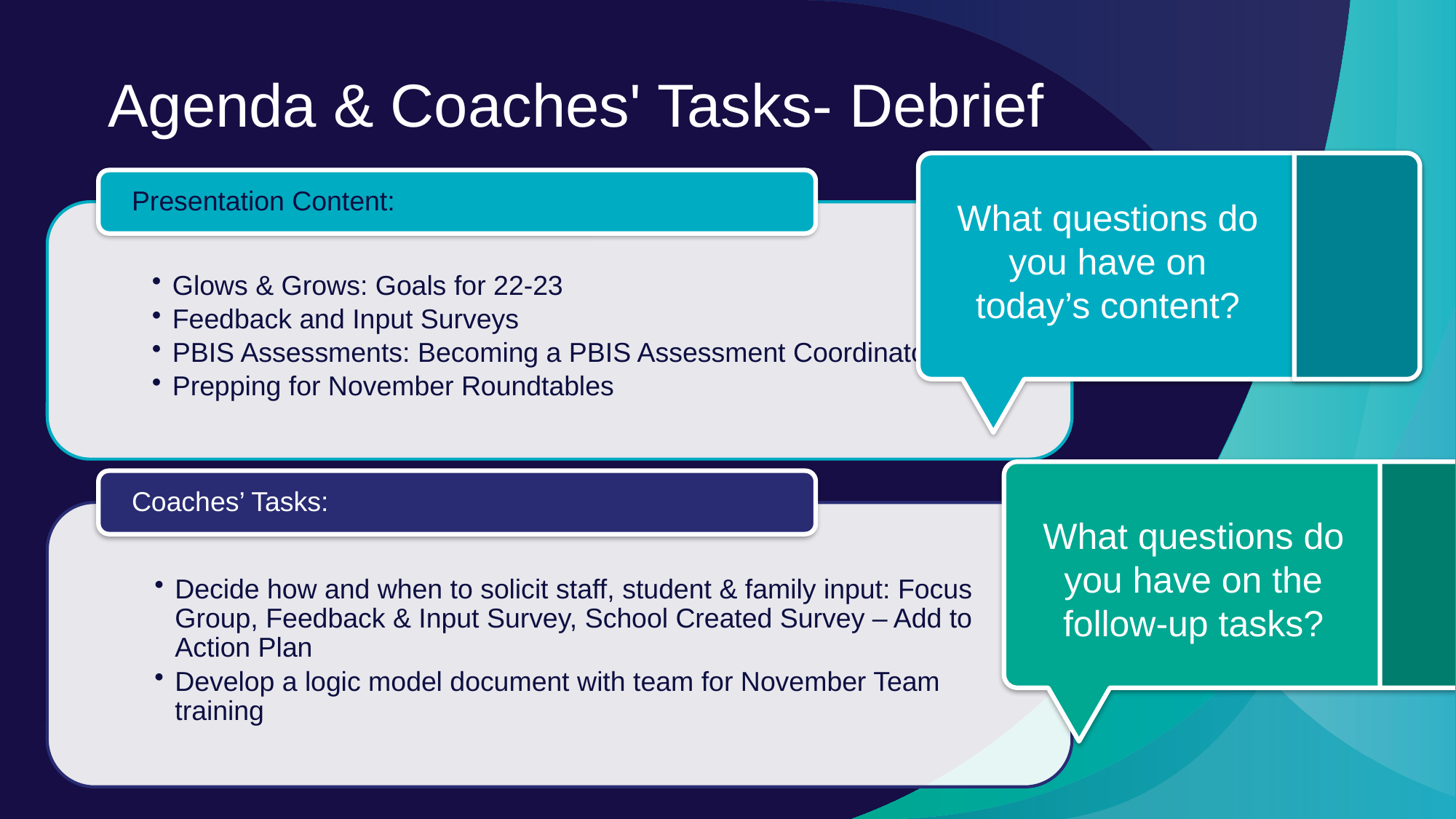

Agenda & Coaches' Tasks- Debrief
Glows & Grows: Goals for 22-23
Feedback and Input Surveys
PBIS Assessments: Becoming a PBIS Assessment Coordinator
Prepping for November Roundtables
Presentation Content:
Decide how and when to solicit staff, student & family input: Focus Group, Feedback & Input Survey, School Created Survey – Add to Action Plan
Develop a logic model document with team for November Team training
Coaches’ Tasks:

What questions do you have on today’s content?

What questions do you have on the follow-up tasks?